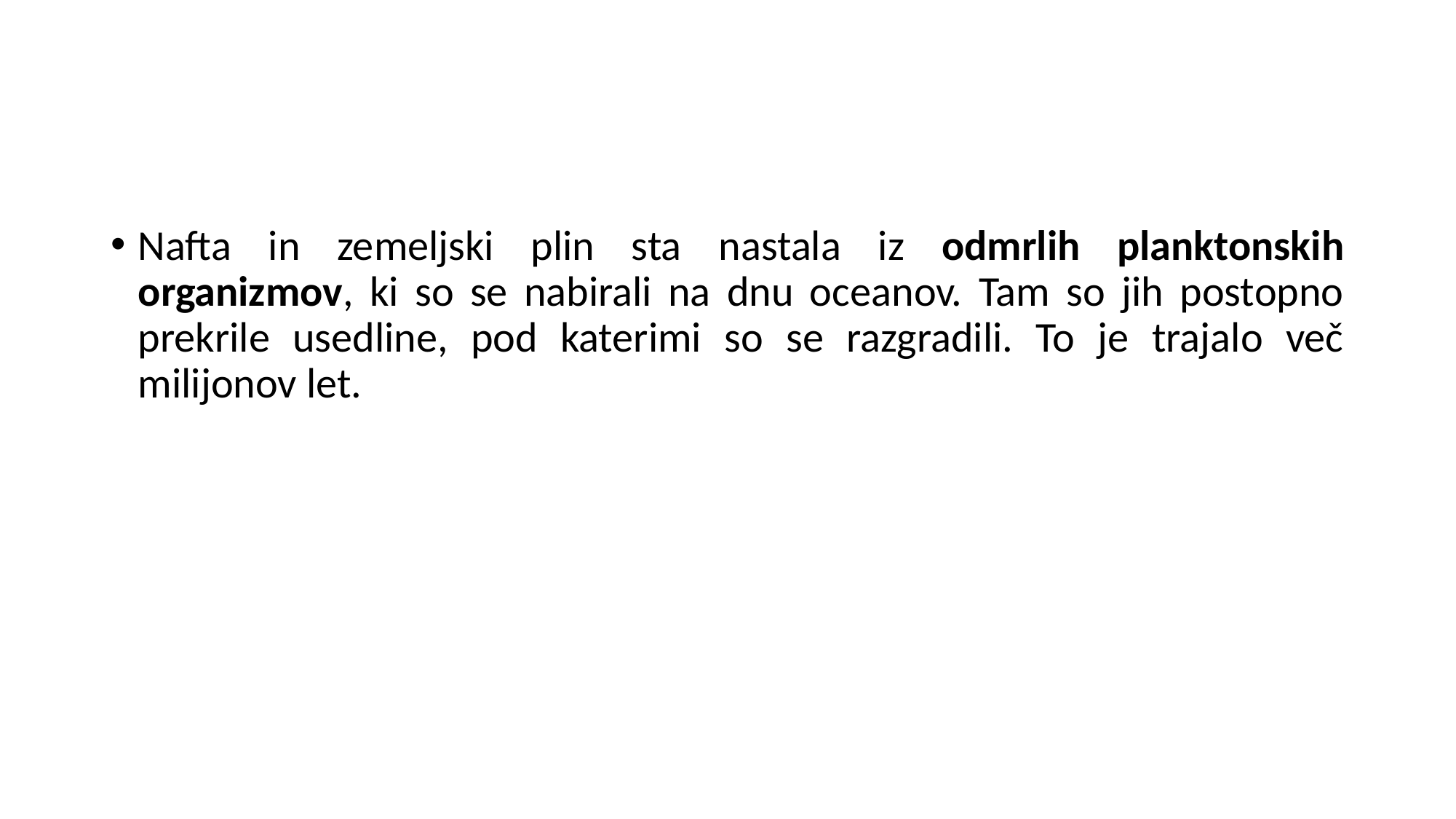

#
Nafta in zemeljski plin sta nastala iz odmrlih planktonskih organizmov, ki so se nabirali na dnu oceanov. Tam so jih postopno prekrile usedline, pod katerimi so se razgradili. To je trajalo več milijonov let.